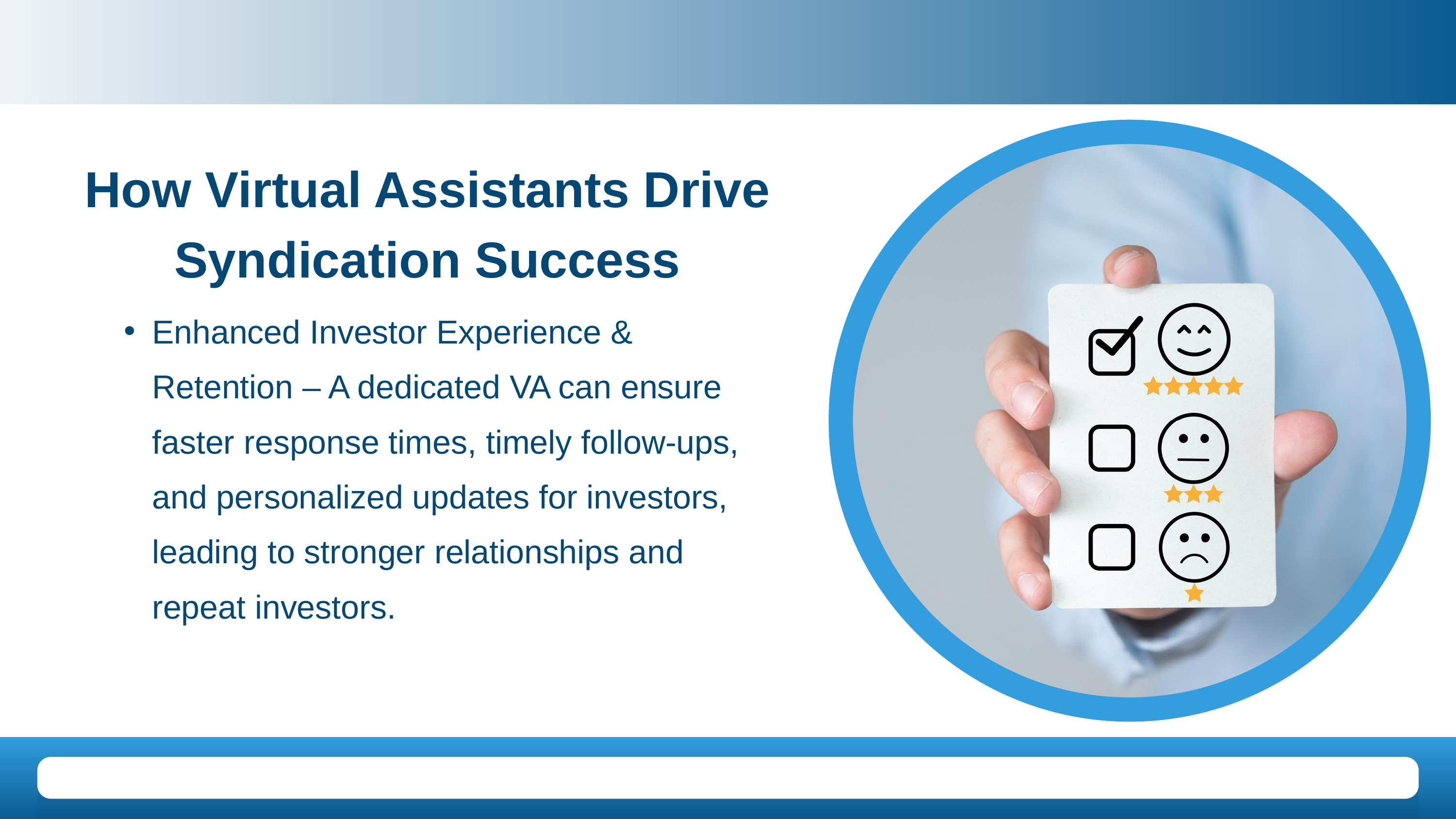

How Virtual Assistants Drive Syndication Success
Enhanced Investor Experience & Retention – A dedicated VA can ensure faster response times, timely follow-ups, and personalized updates for investors, leading to stronger relationships and repeat investors.